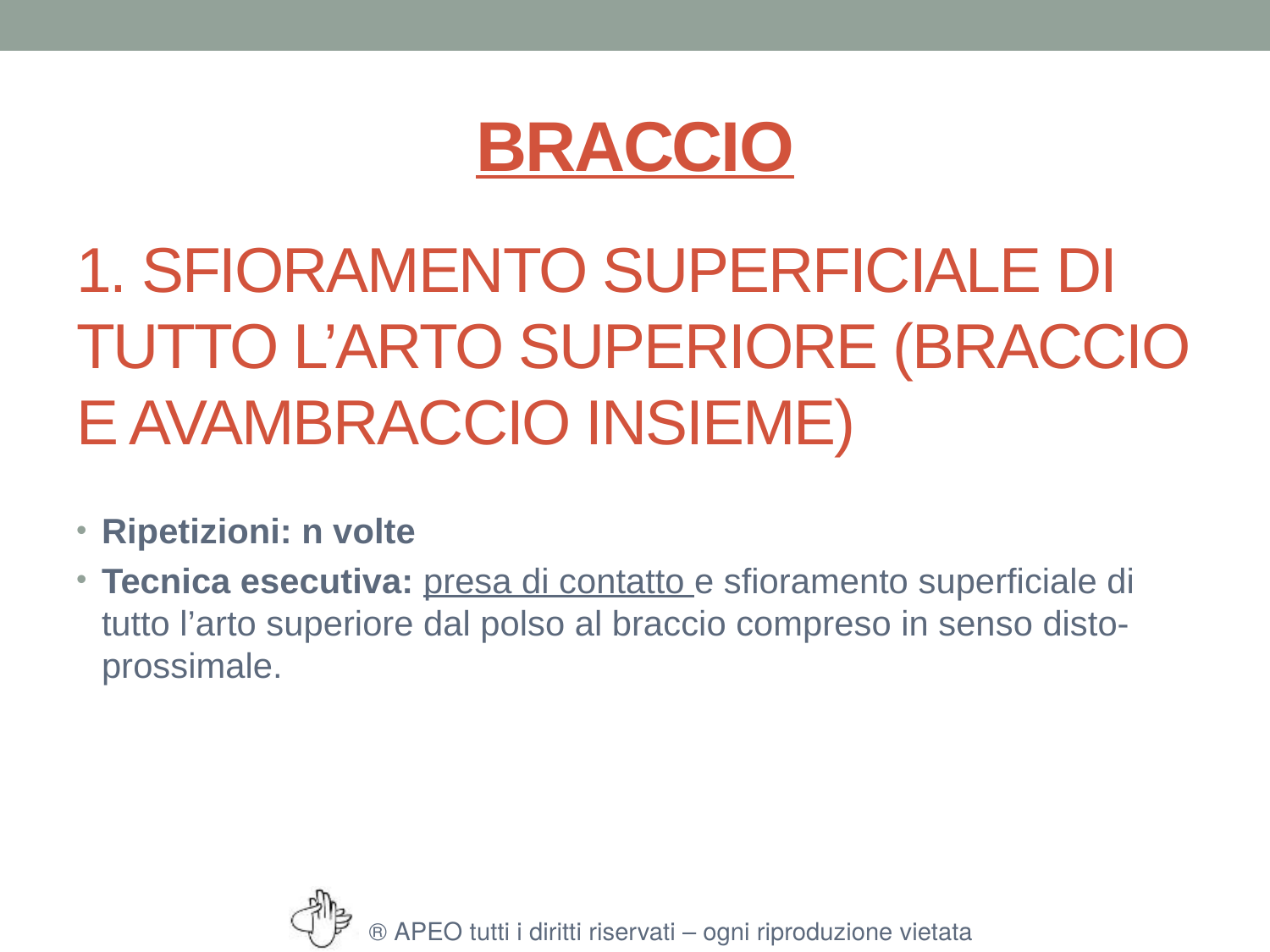

# BRACCIO
1. SFIORAMENTO SUPERFICIALE DI TUTTO L’ARTO SUPERIORE (BRACCIO E AVAMBRACCIO INSIEME)

Ripetizioni: n volte
Tecnica esecutiva: presa di contatto e sfioramento superficiale di tutto l’arto superiore dal polso al braccio compreso in senso disto-prossimale.